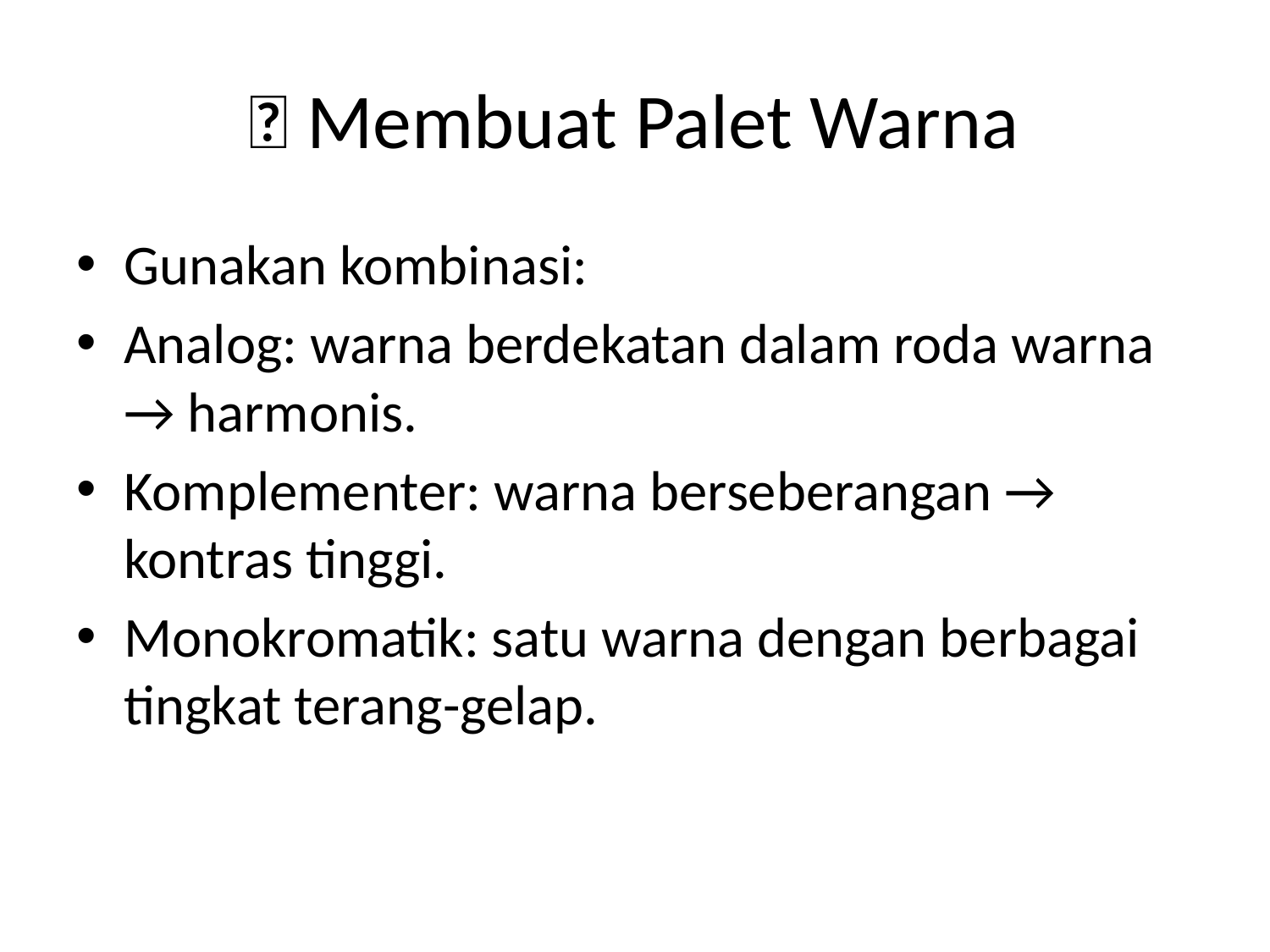

# 🧩 Membuat Palet Warna
Gunakan kombinasi:
Analog: warna berdekatan dalam roda warna → harmonis.
Komplementer: warna berseberangan → kontras tinggi.
Monokromatik: satu warna dengan berbagai tingkat terang-gelap.